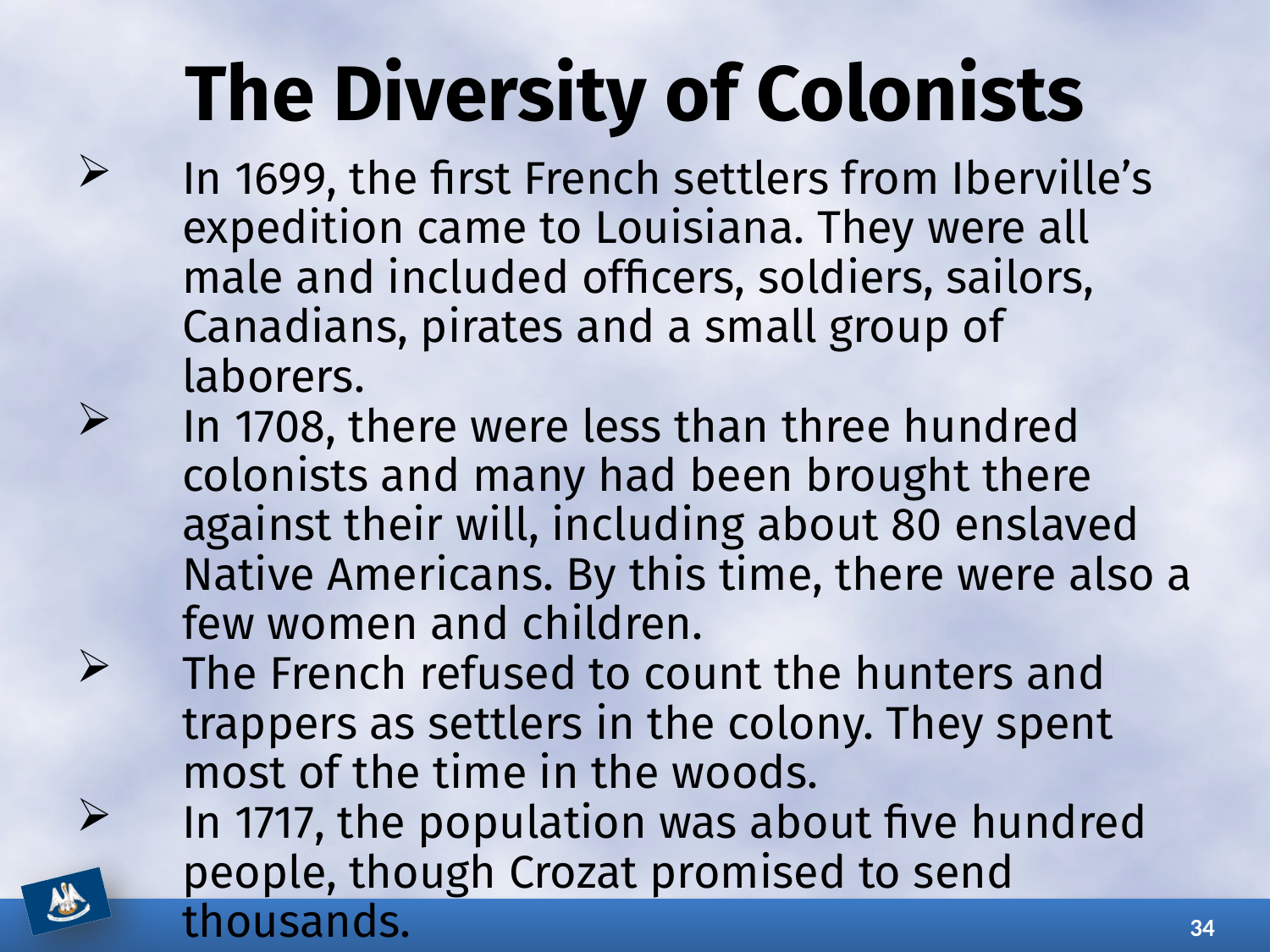

# The Diversity of Colonists
In 1699, the first French settlers from Iberville’s expedition came to Louisiana. They were all male and included officers, soldiers, sailors, Canadians, pirates and a small group of laborers.
In 1708, there were less than three hundred colonists and many had been brought there against their will, including about 80 enslaved Native Americans. By this time, there were also a few women and children.
The French refused to count the hunters and trappers as settlers in the colony. They spent most of the time in the woods.
In 1717, the population was about five hundred people, though Crozat promised to send thousands.
34